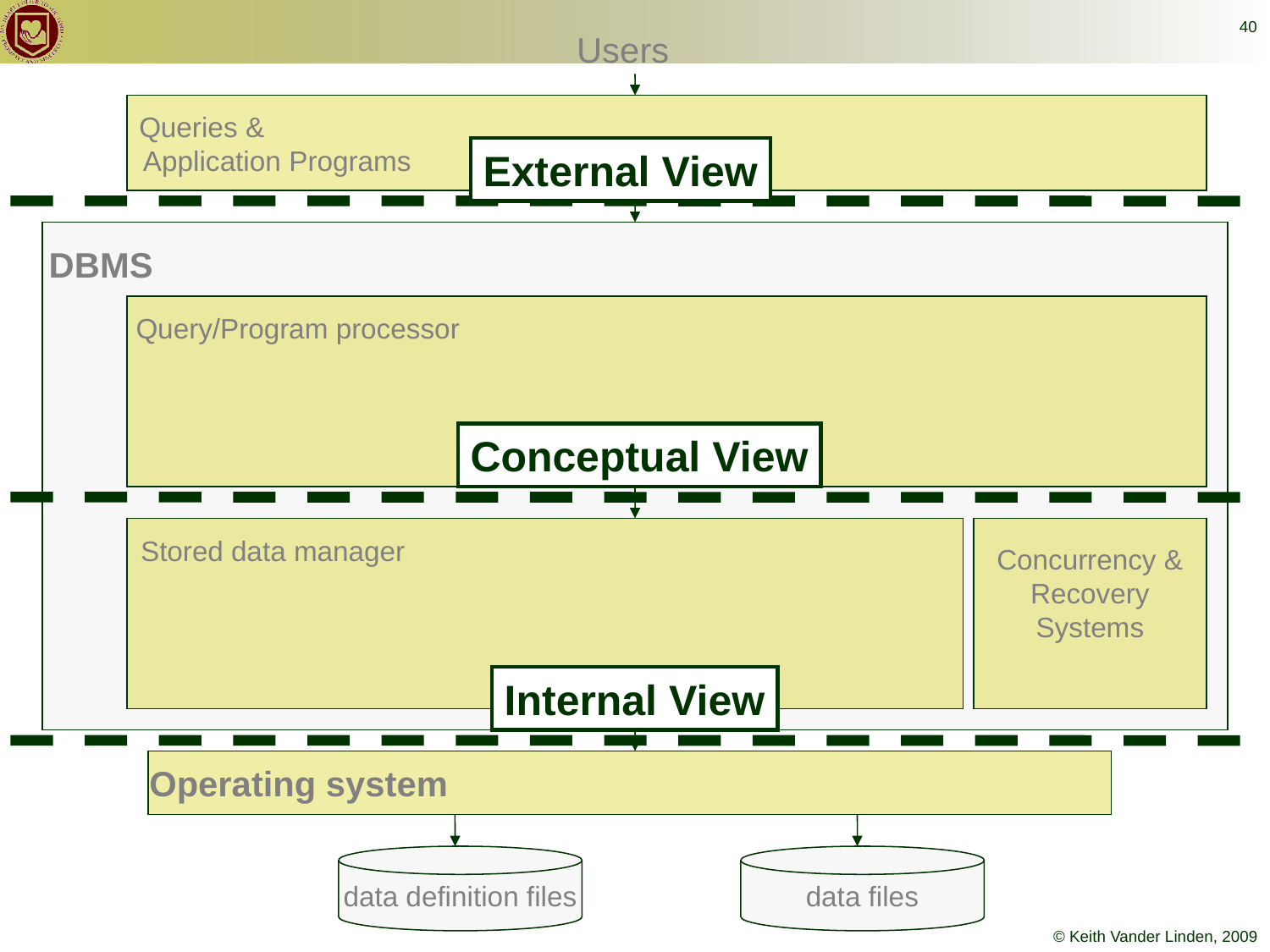

40
Users

          Queries &
          Application Programs
External View

DBMS

 Query/Program processor

Conceptual View

         Stored data manager

Concurrency &
Recovery
Systems

Internal View

         Operating system

data definition files
data files